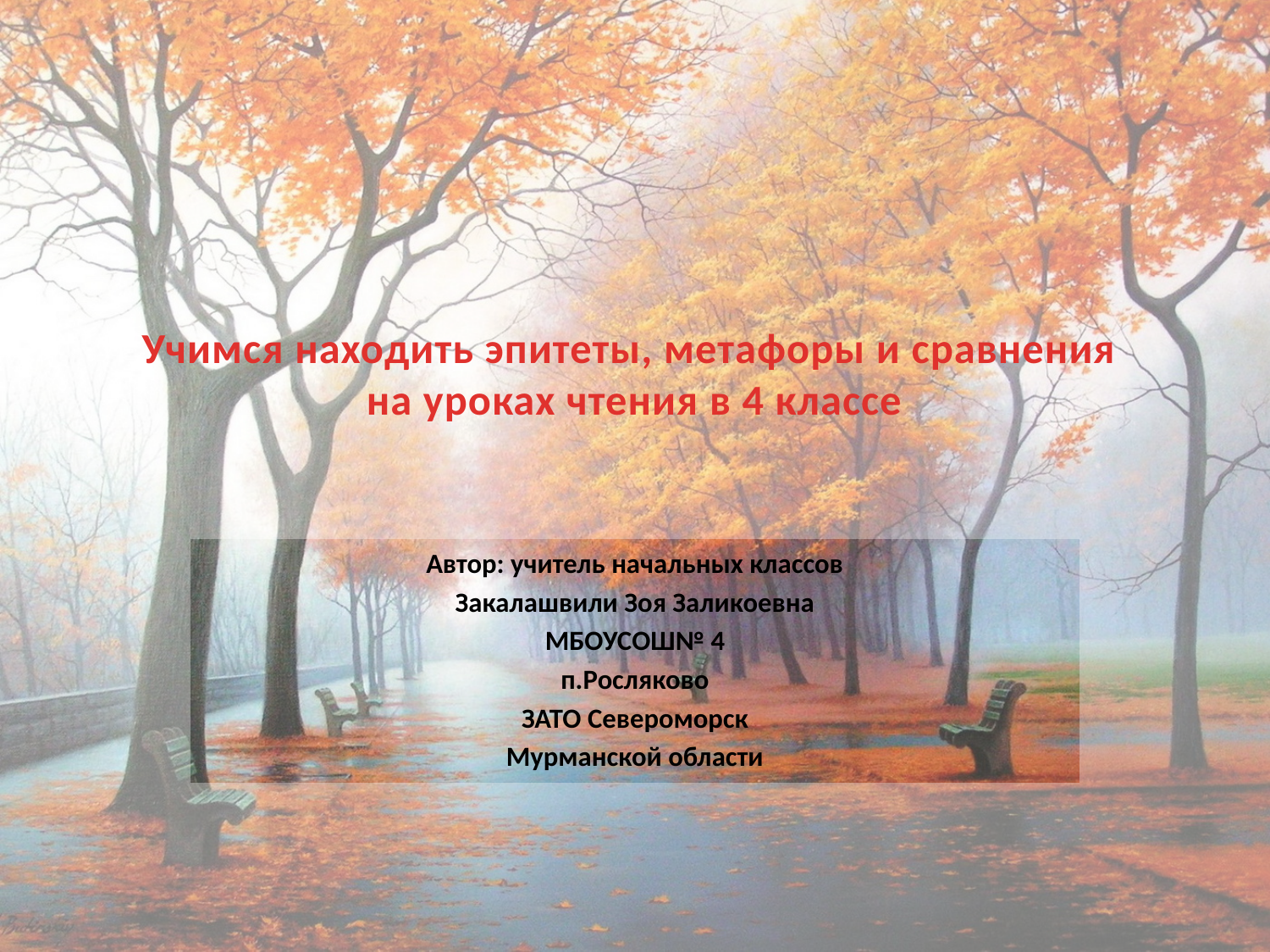

# Учимся находить эпитеты, метафоры и сравнения на уроках чтения в 4 классе
Автор: учитель начальных классов
Закалашвили Зоя Заликоевна
МБОУСОШ№ 4
п.Росляково
ЗАТО Североморск
Мурманской области